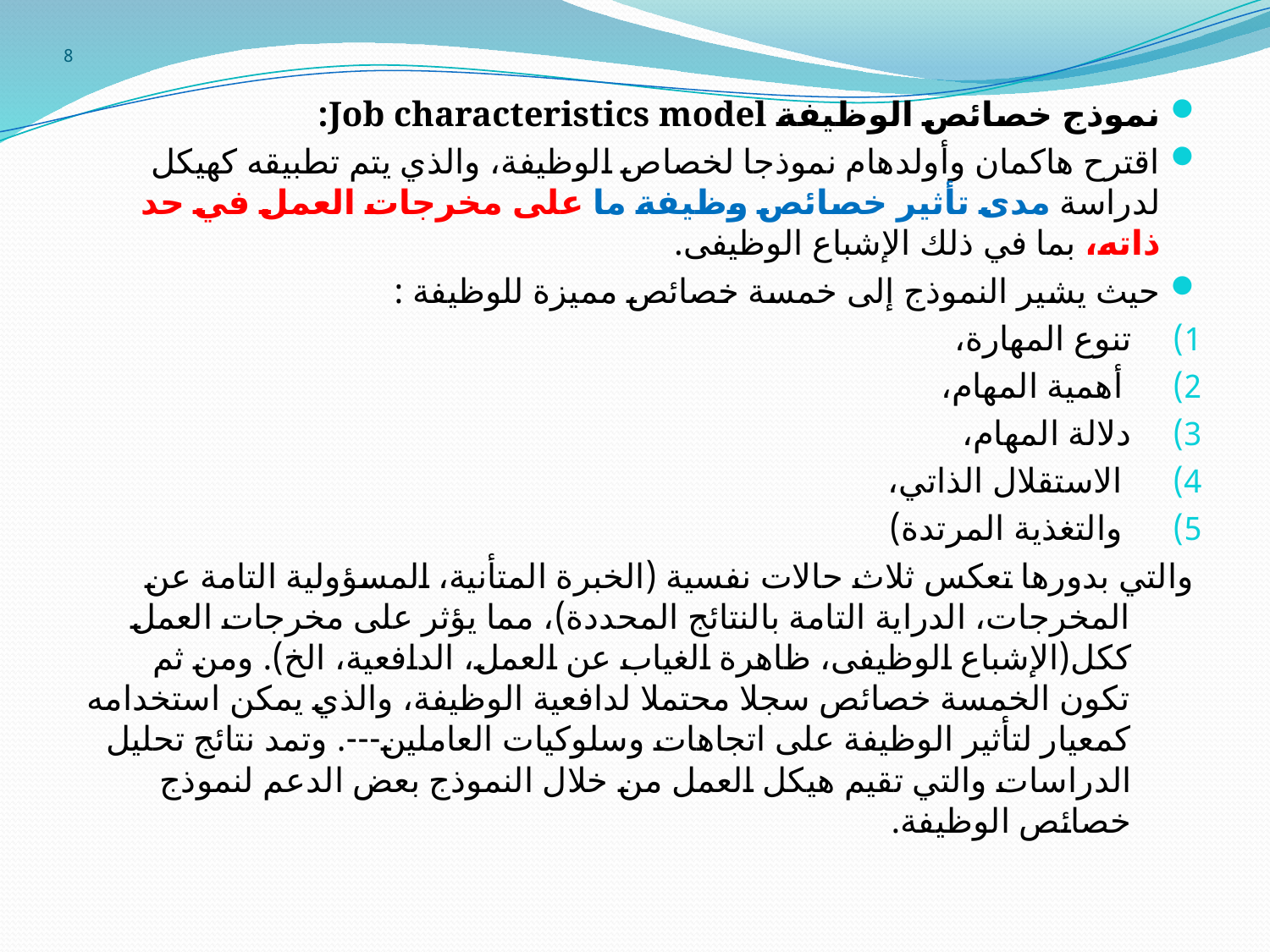

# 8
نموذج خصائص الوظيفة Job characteristics model:
اقترح هاكمان وأولدهام نموذجا لخصاص الوظيفة، والذي يتم تطبيقه كهيكل لدراسة مدى تأثير خصائص وظيفة ما على مخرجات العمل في حد ذاته، بما في ذلك الإشباع الوظيفى.
حيث يشير النموذج إلى خمسة خصائص مميزة للوظيفة :
تنوع المهارة،
 أهمية المهام،
دلالة المهام،
 الاستقلال الذاتي،
 والتغذية المرتدة)
والتي بدورها تعكس ثلاث حالات نفسية (الخبرة المتأنية، المسؤولية التامة عن المخرجات، الدراية التامة بالنتائج المحددة)، مما يؤثر على مخرجات العمل ككل(الإشباع الوظيفى، ظاهرة الغياب عن العمل، الدافعية، الخ). ومن ثم تكون الخمسة خصائص سجلا محتملا لدافعية الوظيفة، والذي يمكن استخدامه كمعيار لتأثير الوظيفة على اتجاهات وسلوكيات العاملين---. وتمد نتائج تحليل الدراسات والتي تقيم هيكل العمل من خلال النموذج بعض الدعم لنموذج خصائص الوظيفة.